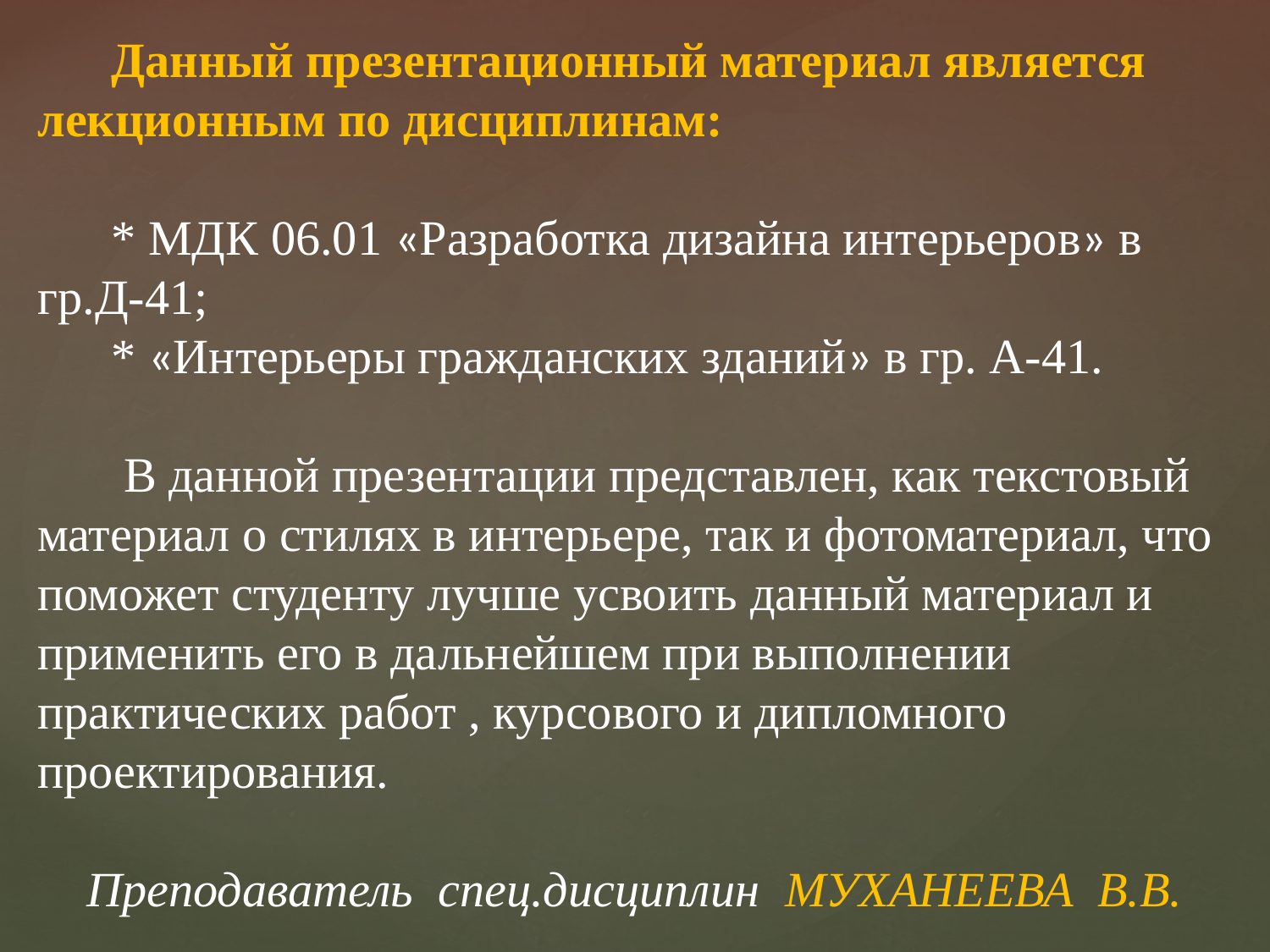

Данный презентационный материал является лекционным по дисциплинам:

      * МДК 06.01 «Разработка дизайна интерьеров» в гр.Д-41;
      * «Интерьеры гражданских зданий» в гр. А-41.
       В данной презентации представлен, как текстовый материал о стилях в интерьере, так и фотоматериал, что поможет студенту лучше усвоить данный материал и применить его в дальнейшем при выполнении практических работ , курсового и дипломного проектирования.

    Преподаватель  спец.дисциплин  МУХАНЕЕВА  В.В.